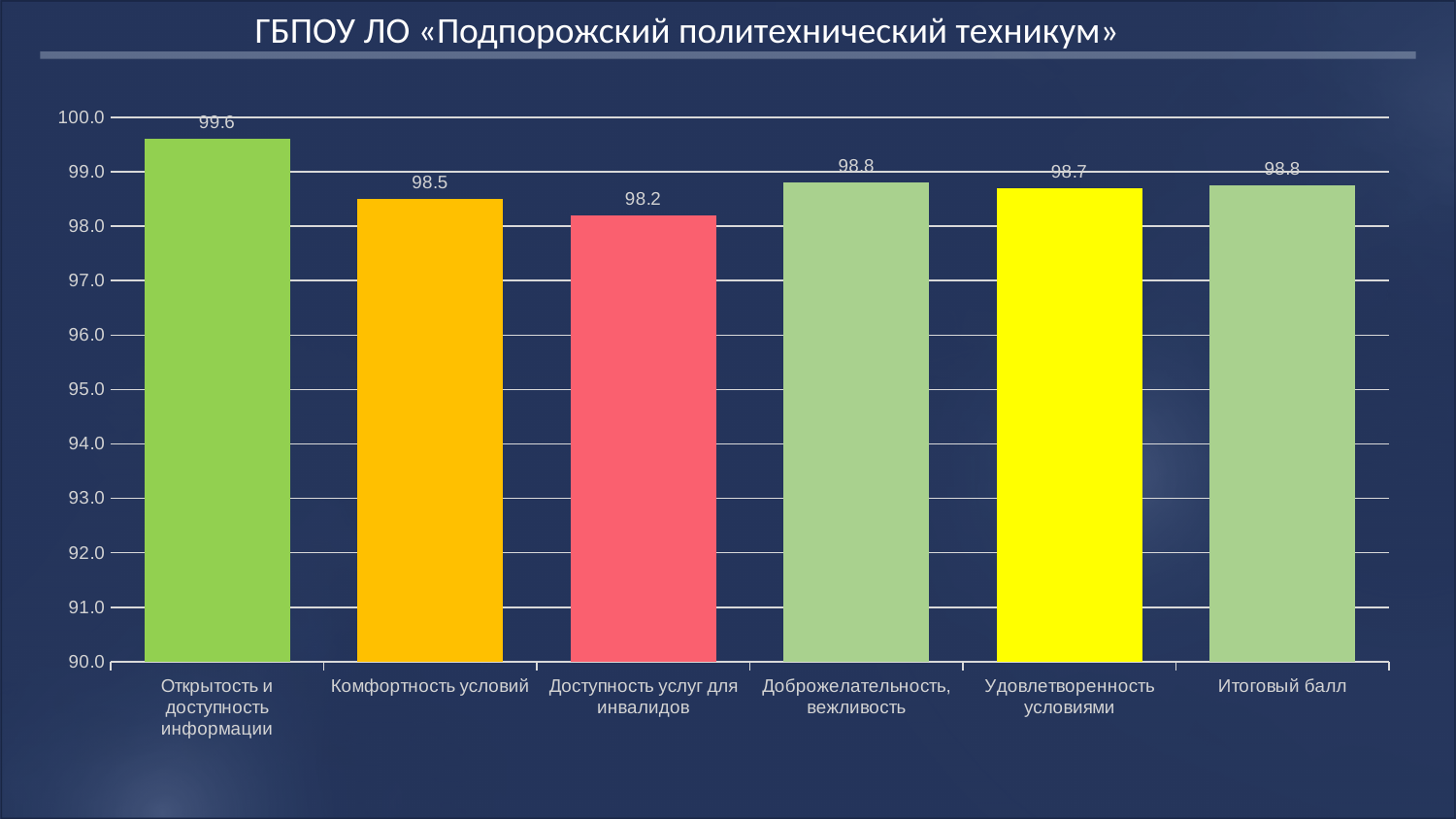

ГБПОУ ЛО «Подпорожский политехнический техникум»

### Chart

| Category |  |
|---|---|
| Открытость и доступность информации | 99.6 |
| Комфортность условий | 98.5 |
| Доступность услуг для инвалидов | 98.2 |
| Доброжелательность, вежливость | 98.80000000000001 |
| Удовлетворенность условиями | 98.7 |
| Итоговый балл | 98.76 |